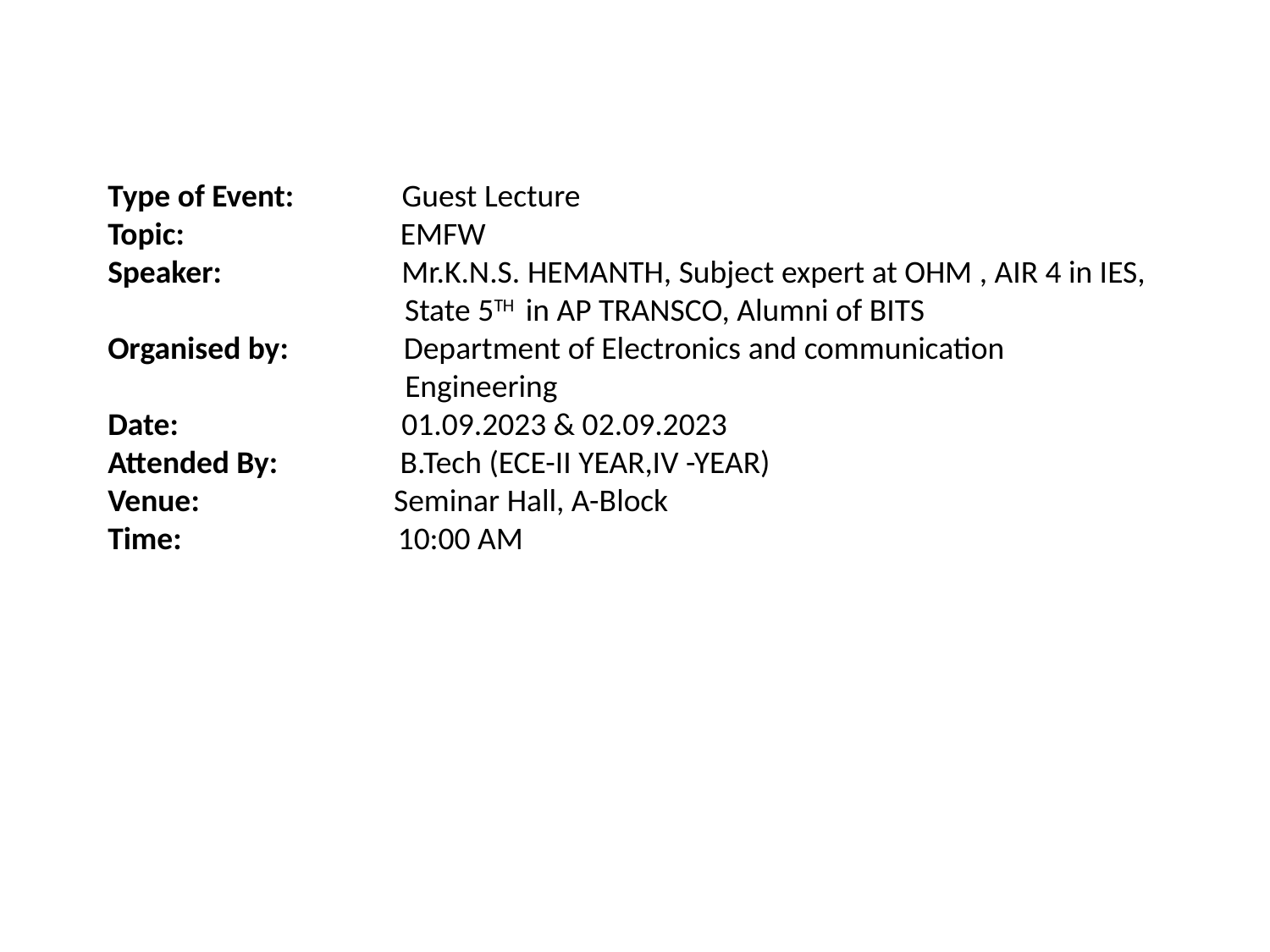

Type of Event:               Guest Lecture
Topic:                              EMFW
Speaker:                         Mr.K.N.S. HEMANTH, Subject expert at OHM , AIR 4 in IES,
 		      State 5TH  in AP TRANSCO, Alumni of BITS
Organised by:                Department of Electronics and communication           			      Engineering
Date:                               01.09.2023 & 02.09.2023
Attended By:                 B.Tech (ECE-II YEAR,IV -YEAR)
Venue:                           Seminar Hall, A-Block
Time: 		     10:00 AM